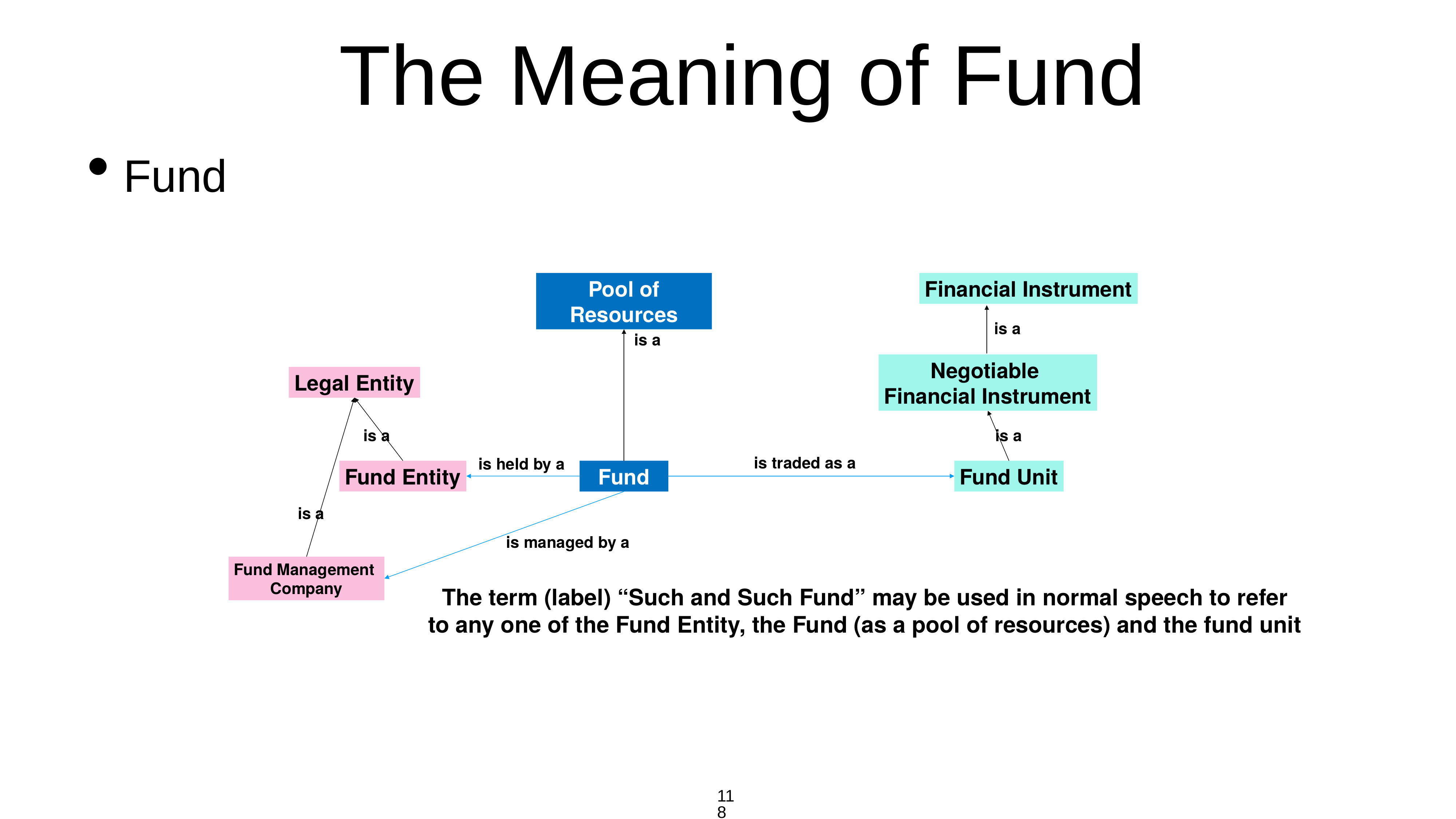

# The Meaning of Fund
Fund
Pool of Resources
Financial Instrument
is a
is a
Negotiable
Financial Instrument
Legal Entity
is a
is a
is traded as a
is held by a
Fund Entity
Fund Unit
Fund
is a
is managed by a
Fund Management
Company
The term (label) “Such and Such Fund” may be used in normal speech to refer
to any one of the Fund Entity, the Fund (as a pool of resources) and the fund unit
118